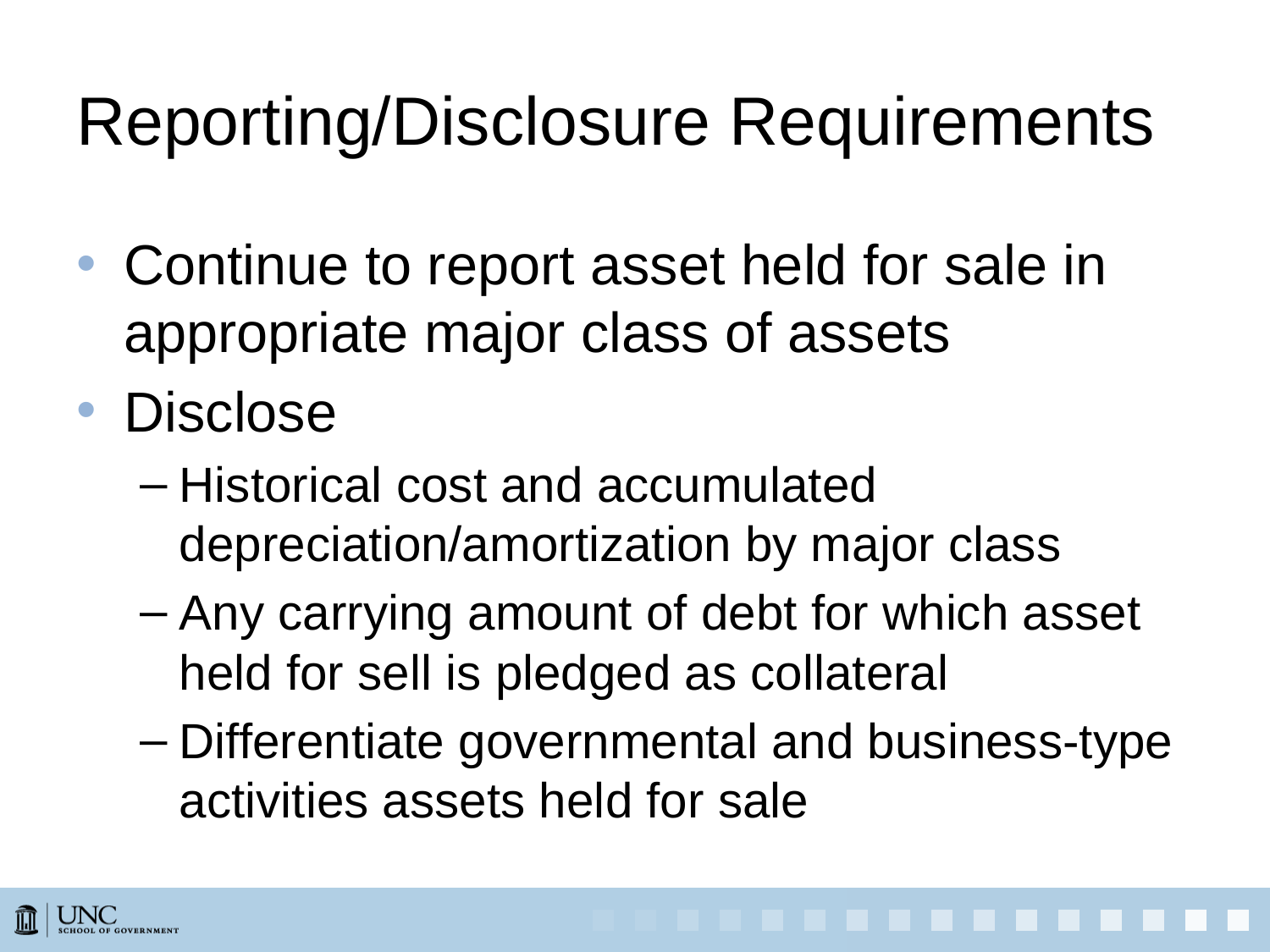

# Reporting/Disclosure Requirements
Continue to report asset held for sale in appropriate major class of assets
Disclose
Historical cost and accumulated depreciation/amortization by major class
Any carrying amount of debt for which asset held for sell is pledged as collateral
Differentiate governmental and business-type activities assets held for sale